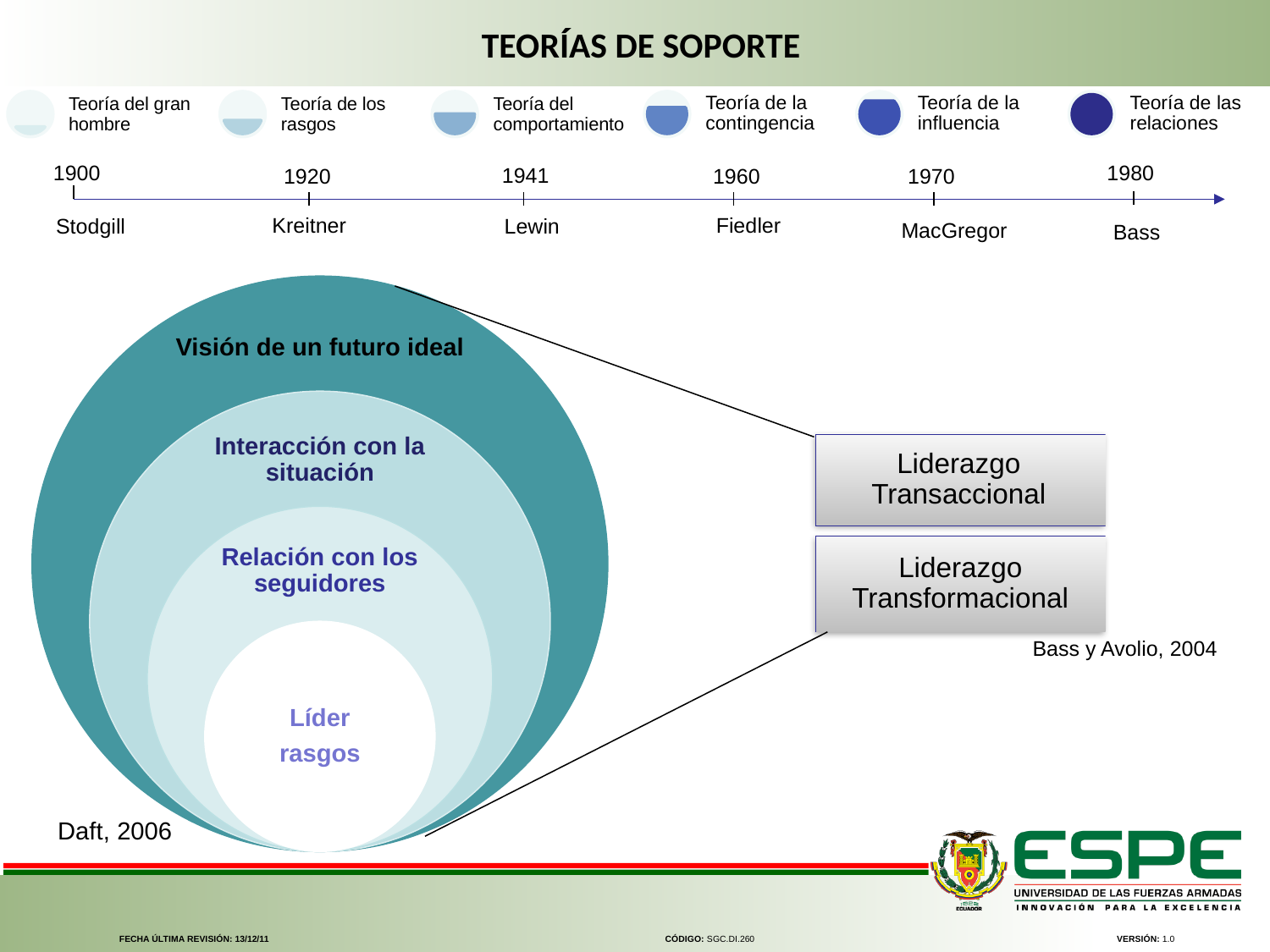

TEORÍAS DE SOPORTE

Teoría del gran hombre

Teoría de los rasgos

Teoría del comportamiento

Teoría de la contingencia

Teoría de la influencia

Teoría de las relaciones

1980
1900
1941
1920
1960
1970
Kreitner
Fiedler
Stodgill
Lewin
MacGregor
Bass
Visión de un futuro ideal
Interacción con la situación
Relación con los seguidores
Líder
rasgos

Liderazgo Transaccional

Liderazgo Transformacional
Bass y Avolio, 2004
Daft, 2006
FECHA ÚLTIMA REVISIÓN: 13/12/11
CÓDIGO: SGC.DI.260
VERSIÓN: 1.0